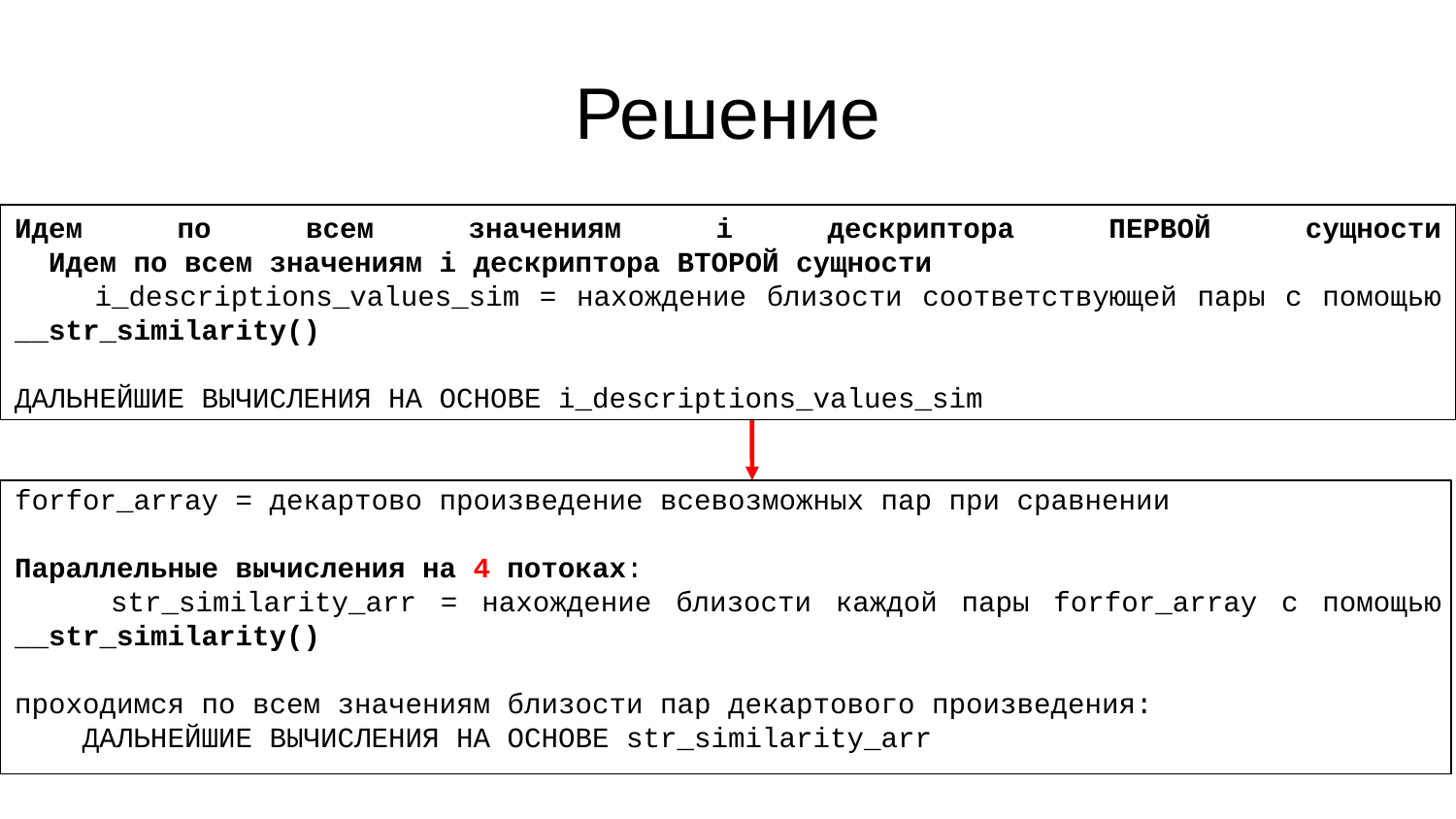

# Решение
Идем по всем значениям i дескриптора ПЕРВОЙ сущности
  Идем по всем значениям i дескриптора ВТОРОЙ сущности
    i_descriptions_values_sim = нахождение близости соответствующей пары с помощью __str_similarity()

ДАЛЬНЕЙШИЕ ВЫЧИСЛЕНИЯ НА ОСНОВЕ i_descriptions_values_sim

forfor_array = декартово произведение всевозможных пар при сравнении

Параллельные вычисления на 4 потоках:
    str_similarity_arr = нахождение близости каждой пары forfor_array с помощью __str_similarity()

проходимся по всем значениям близости пар декартового произведения:
    ДАЛЬНЕЙШИЕ ВЫЧИСЛЕНИЯ НА ОСНОВЕ str_similarity_arr